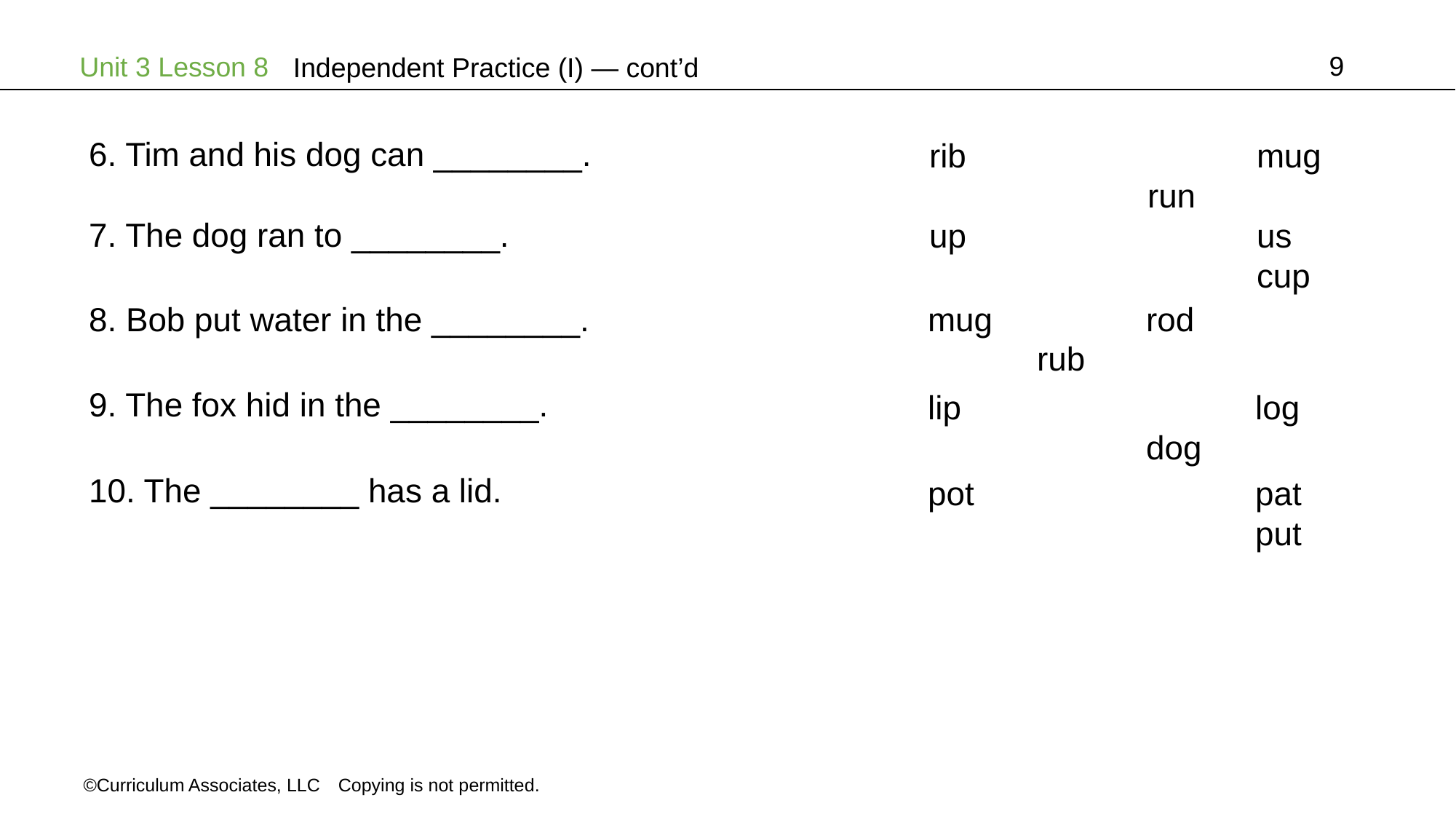

9
# Independent Practice (I) — cont’d

6. Tim and his dog can ________.
rib			mug		run
7. The dog ran to ________.
up			us			cup
8. Bob put water in the ________.
mug		rod			rub
9. The fox hid in the ________.
lip			log			dog
10. The ________ has a lid.
pot			pat			put